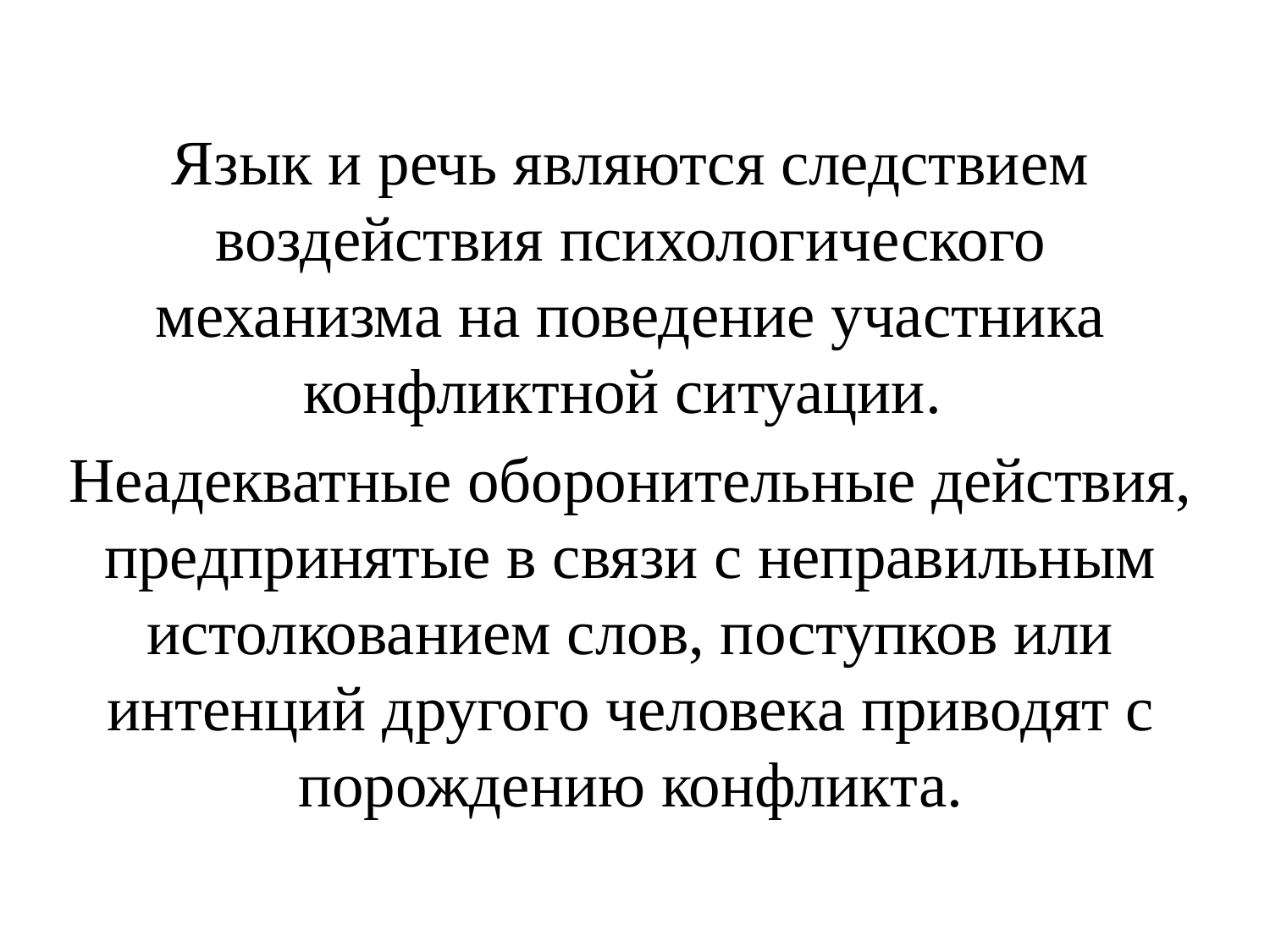

Язык и речь являются следствием воздействия психологического механизма на поведение участника конфликтной ситуации.
Неадекватные оборонительные действия, предпринятые в связи с неправильным истолкованием слов, поступков или интенций другого человека приводят с порождению конфликта.